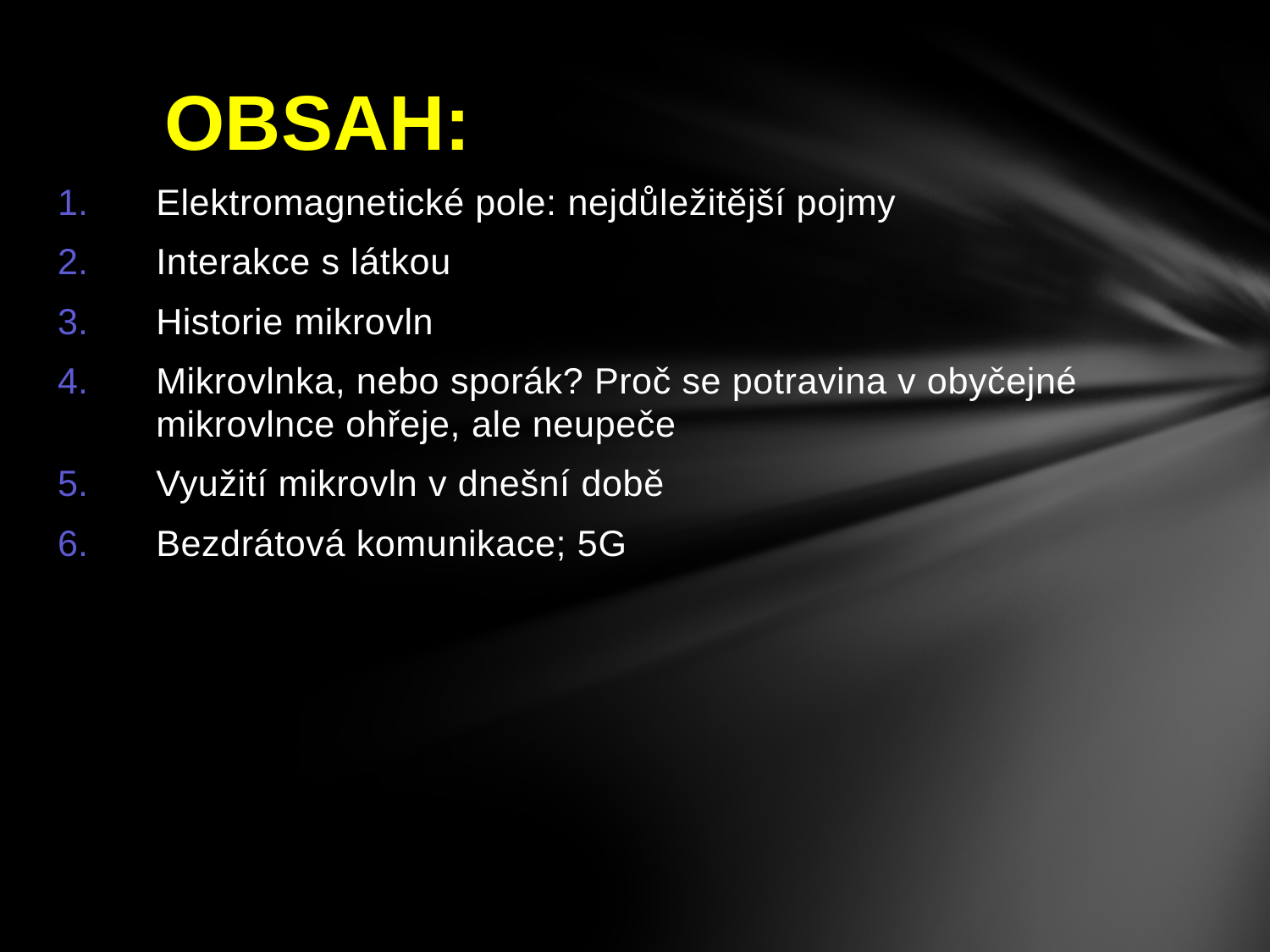

OBSAH:
Elektromagnetické pole: nejdůležitější pojmy
Interakce s látkou
Historie mikrovln
Mikrovlnka, nebo sporák? Proč se potravina v obyčejné mikrovlnce ohřeje, ale neupeče
Využití mikrovln v dnešní době
Bezdrátová komunikace; 5G